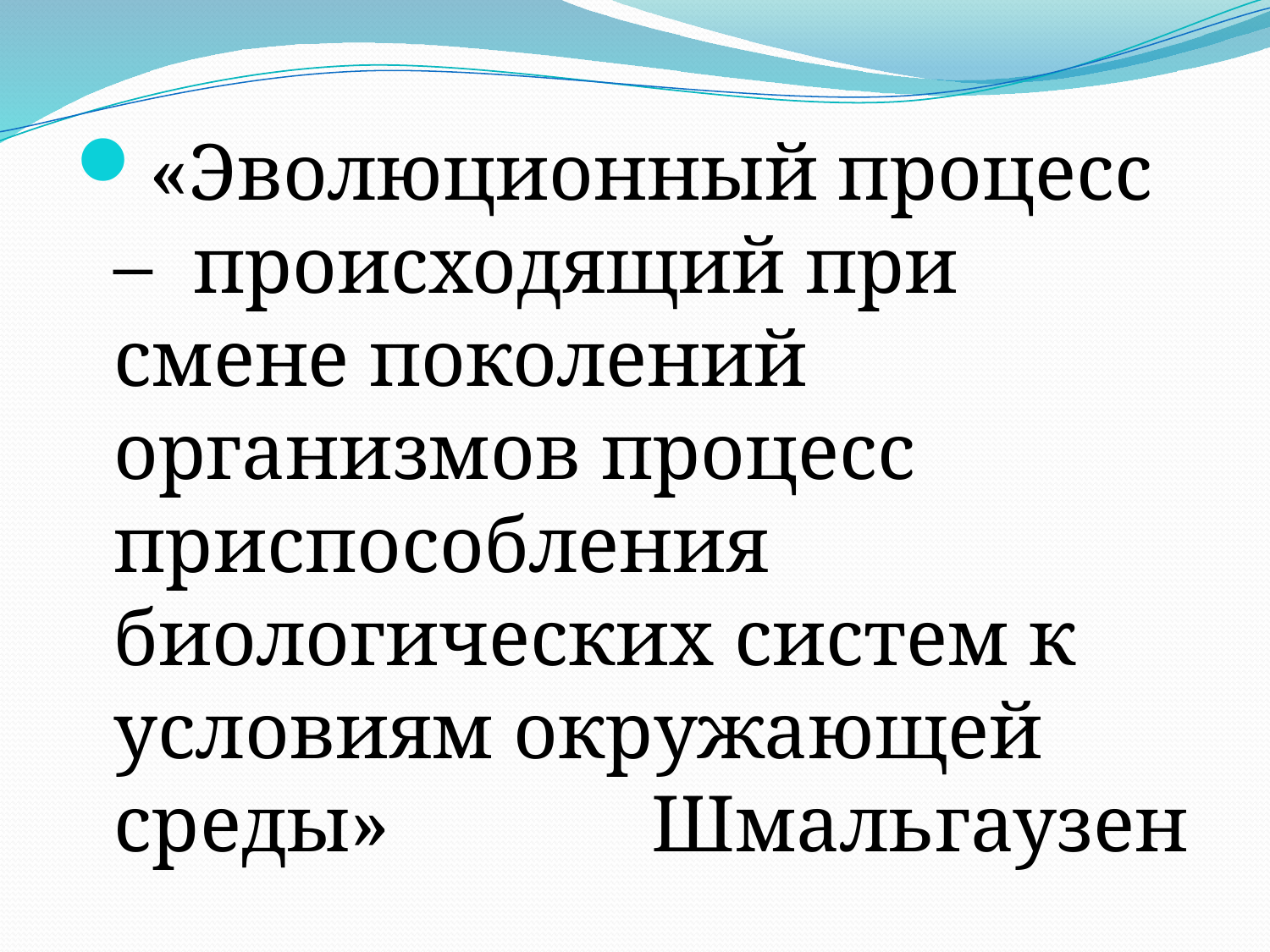

«Эволюционный процесс –  происходящий при смене поколений организмов процесс приспособления биологических систем к условиям окружающей среды»             Шмальгаузен